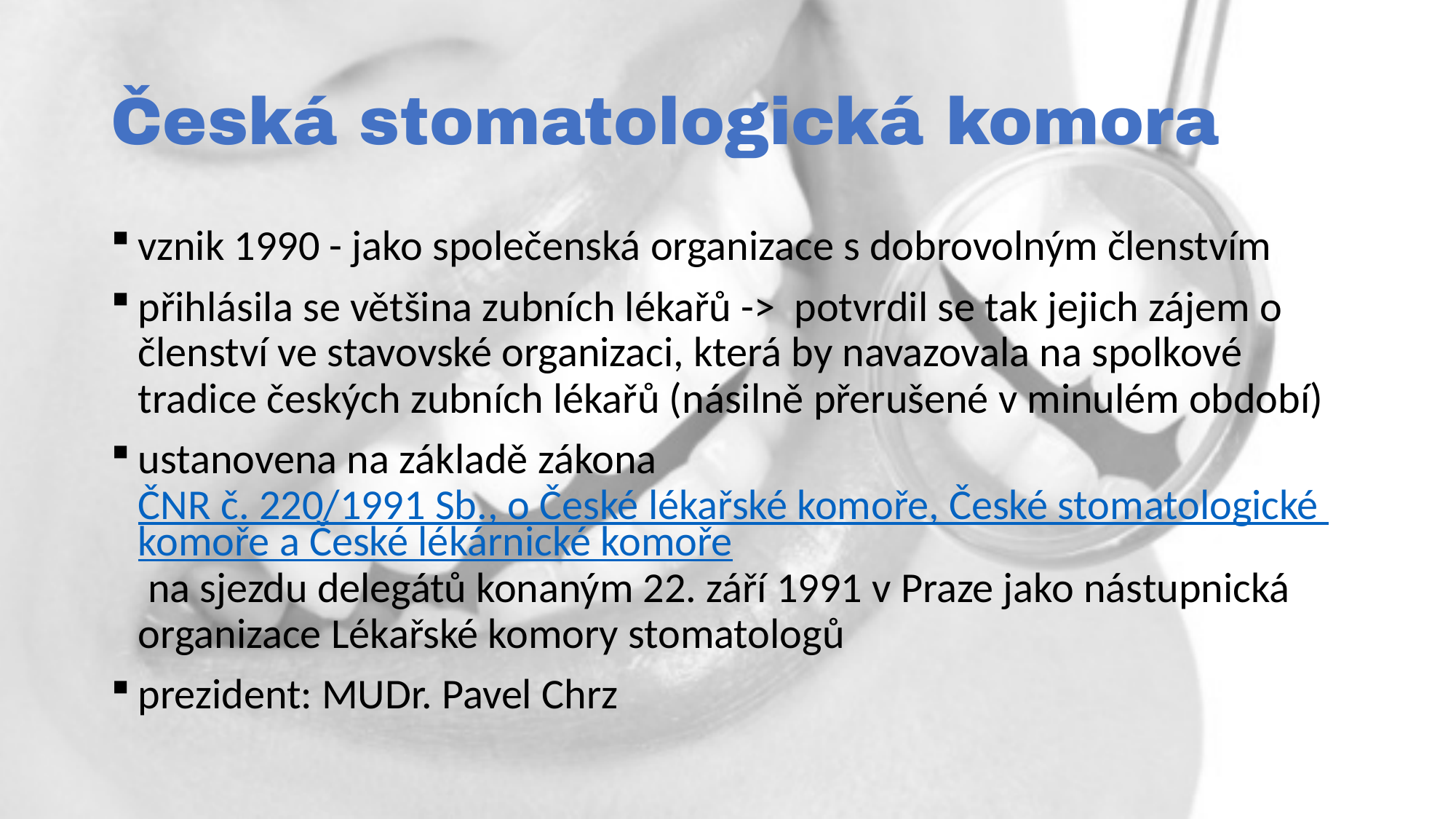

# Česká stomatologická komora
vznik 1990 - jako společenská organizace s dobrovolným členstvím
přihlásila se většina zubních lékařů ->  potvrdil se tak jejich zájem o členství ve stavovské organizaci, která by navazovala na spolkové tradice českých zubních lékařů (násilně přerušené v minulém období)
ustanovena na základě zákona ČNR č. 220/1991 Sb., o České lékařské komoře, České stomatologické komoře a České lékárnické komoře na sjezdu delegátů konaným 22. září 1991 v Praze jako nástupnická organizace Lékařské komory stomatologů
prezident: MUDr. Pavel Chrz